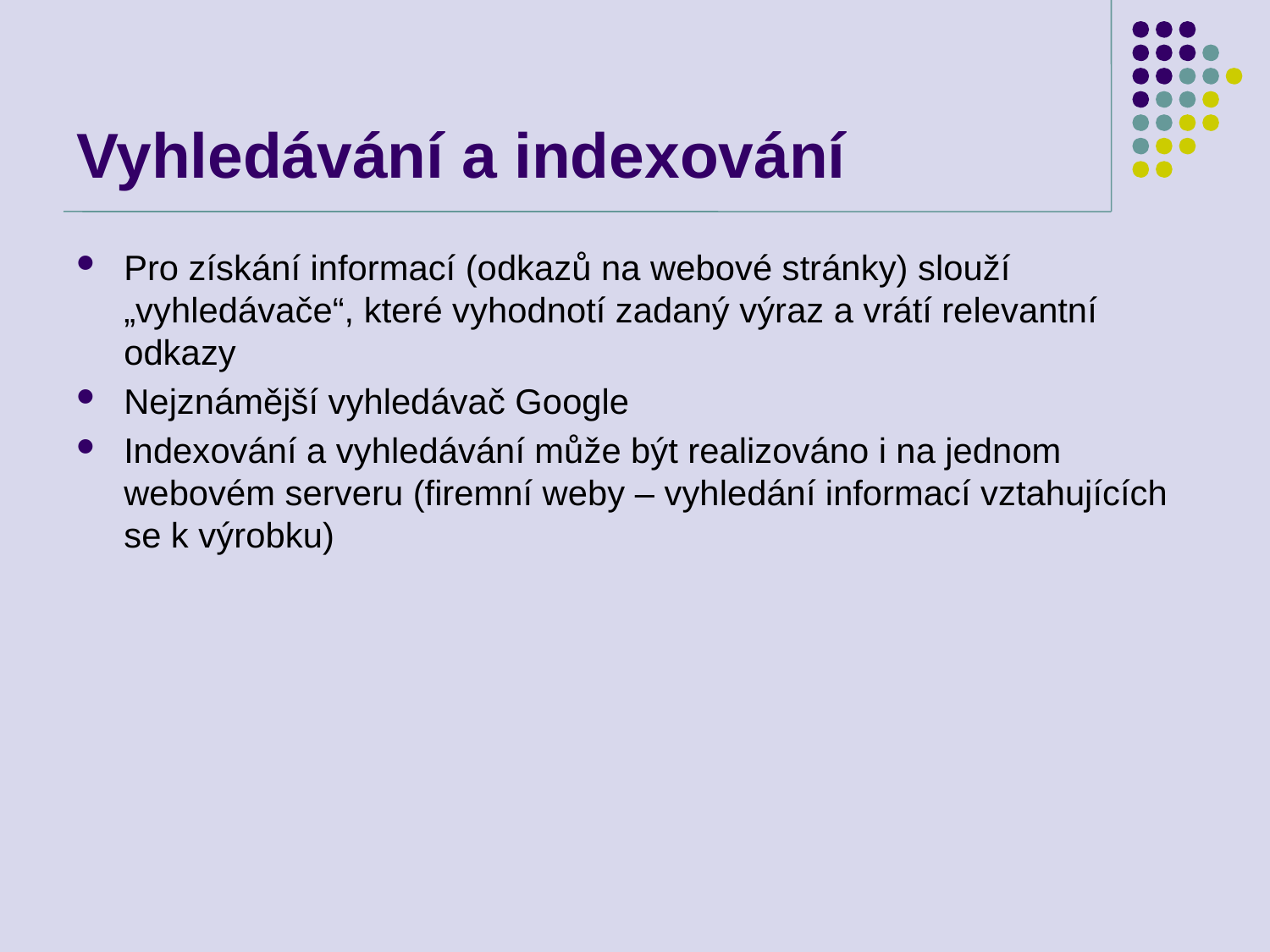

# Vyhledávání a indexování
Pro získání informací (odkazů na webové stránky) slouží „vyhledávače“, které vyhodnotí zadaný výraz a vrátí relevantní odkazy
Nejznámější vyhledávač Google
Indexování a vyhledávání může být realizováno i na jednom webovém serveru (firemní weby – vyhledání informací vztahujících se k výrobku)